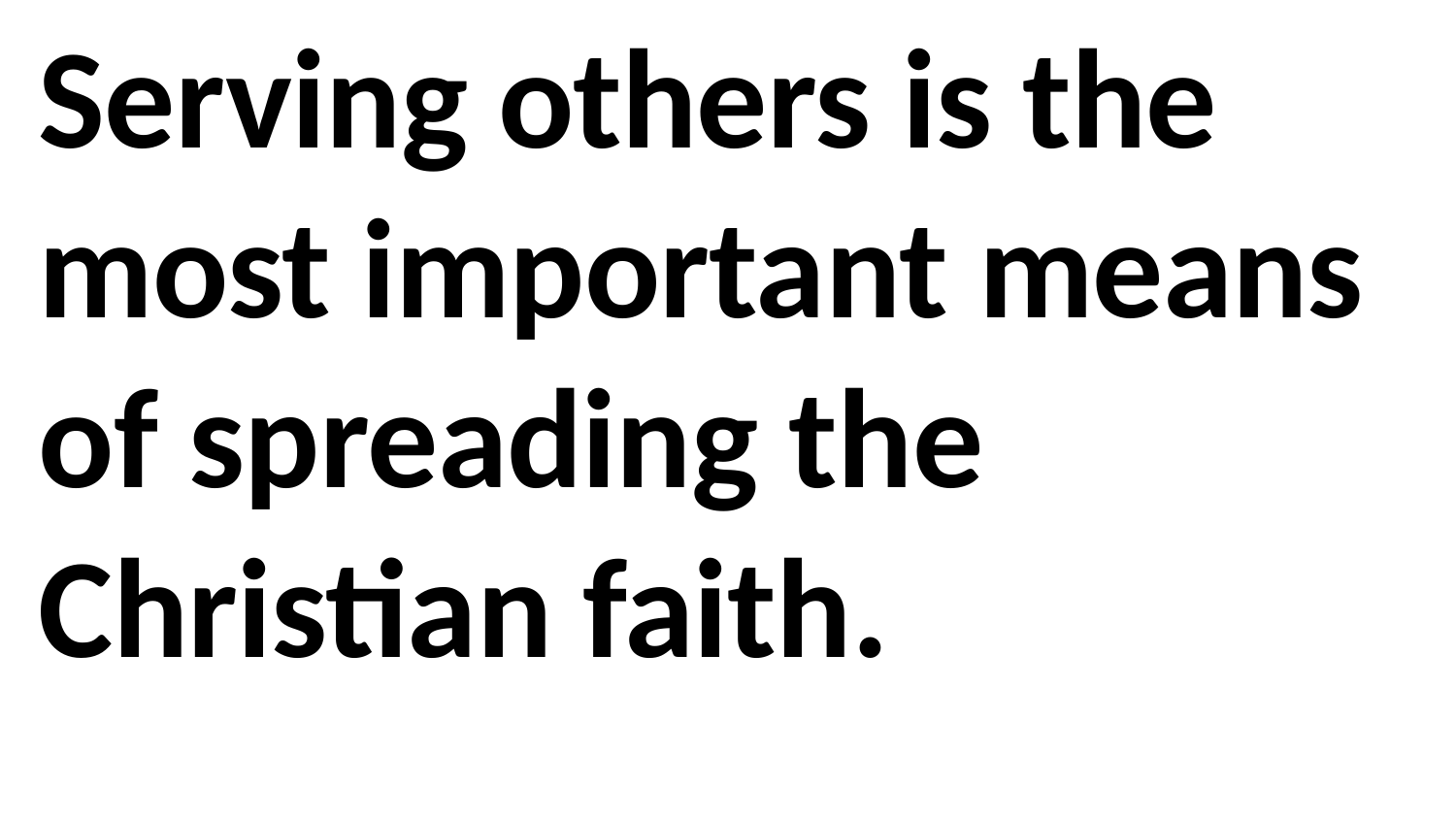

Serving others is the most important means of spreading the Christian faith.